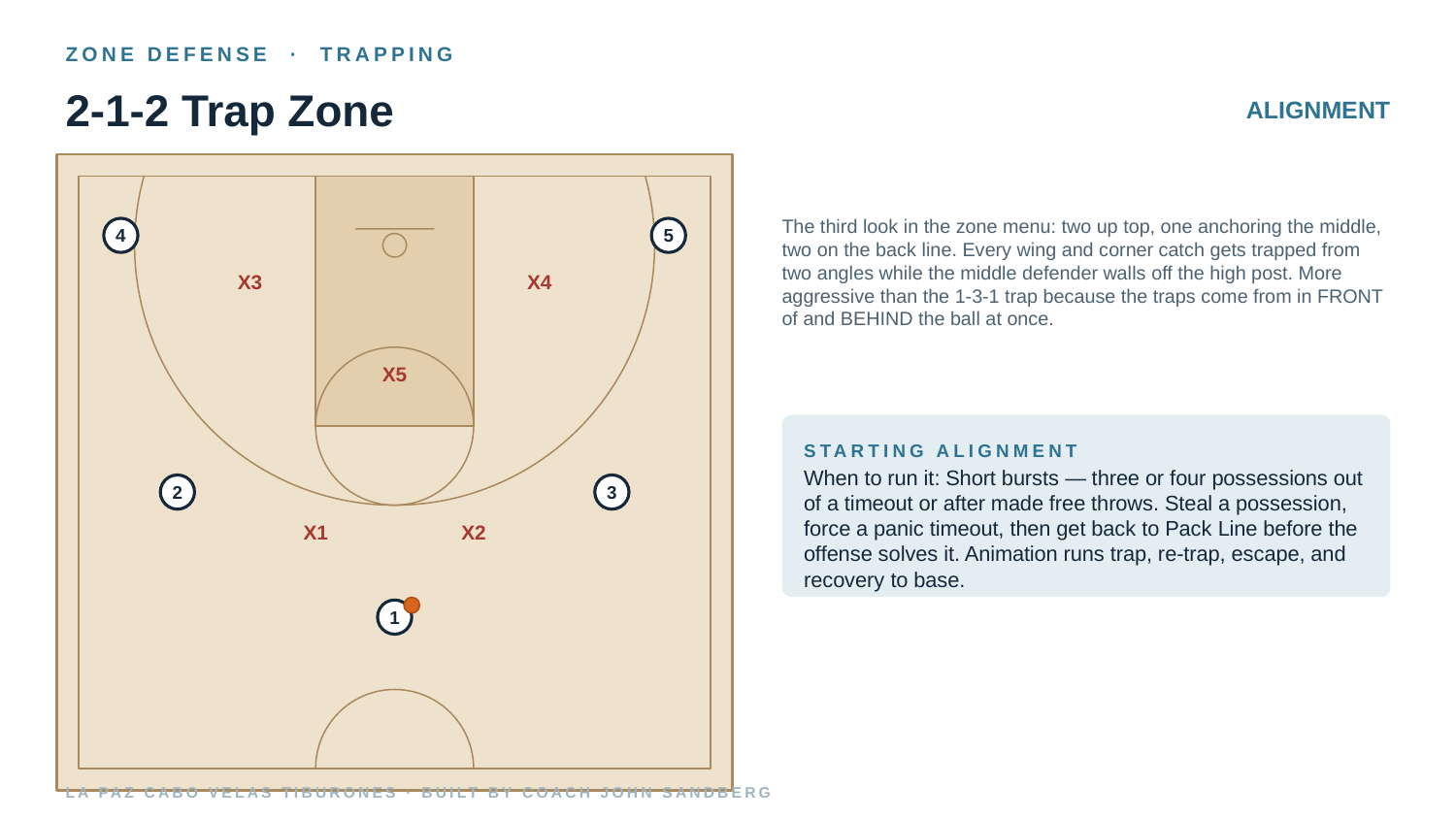

ZONE DEFENSE  ·  TRAPPING
2-1-2 Trap Zone
ALIGNMENT

The third look in the zone menu: two up top, one anchoring the middle, two on the back line. Every wing and corner catch gets trapped from two angles while the middle defender walls off the high post. More aggressive than the 1-3-1 trap because the traps come from in FRONT of and BEHIND the ball at once.

4

5

X3
X4

X5

STARTING ALIGNMENT
When to run it: Short bursts — three or four possessions out of a timeout or after made free throws. Steal a possession, force a panic timeout, then get back to Pack Line before the offense solves it. Animation runs trap, re-trap, escape, and recovery to base.

2

3
X1
X2

1

LA PAZ CABO VELAS TIBURONES · BUILT BY COACH JOHN SANDBERG